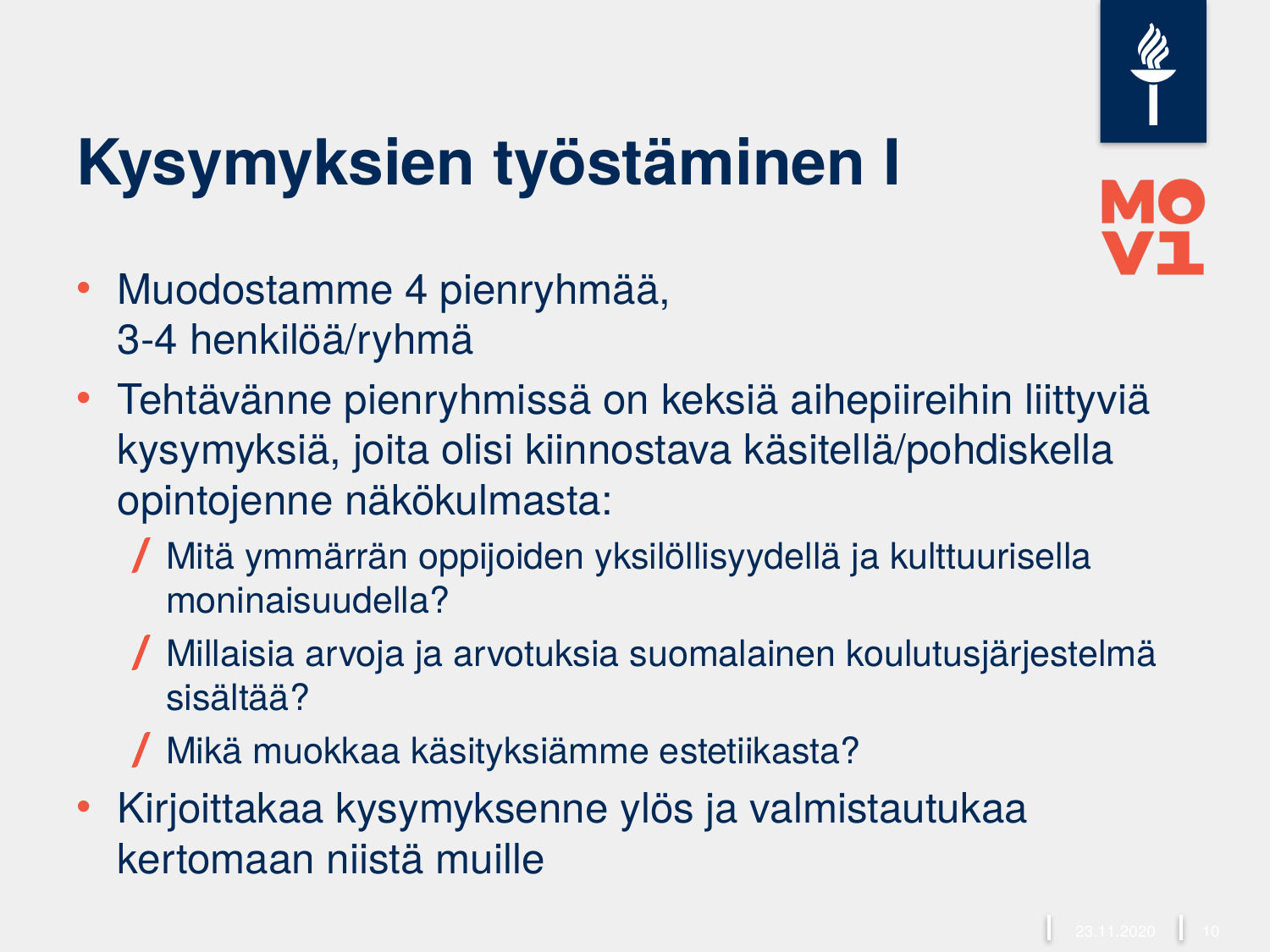

# Kysymyksien työstäminen I
Muodostamme 4 pienryhmää,
3-4 henkilöä/ryhmä
Tehtävänne pienryhmissä on keksiä aihepiireihin liittyviä kysymyksiä, joita olisi kiinnostava käsitellä/pohdiskella opintojenne näkökulmasta:
Mitä ymmärrän oppijoiden yksilöllisyydellä ja kulttuurisella moninaisuudella?
Millaisia arvoja ja arvotuksia suomalainen koulutusjärjestelmä sisältää?
Mikä muokkaa käsityksiämme estetiikasta?
Kirjoittakaa kysymyksenne ylös ja valmistautukaa kertomaan niistä muille

23.11.2020
10